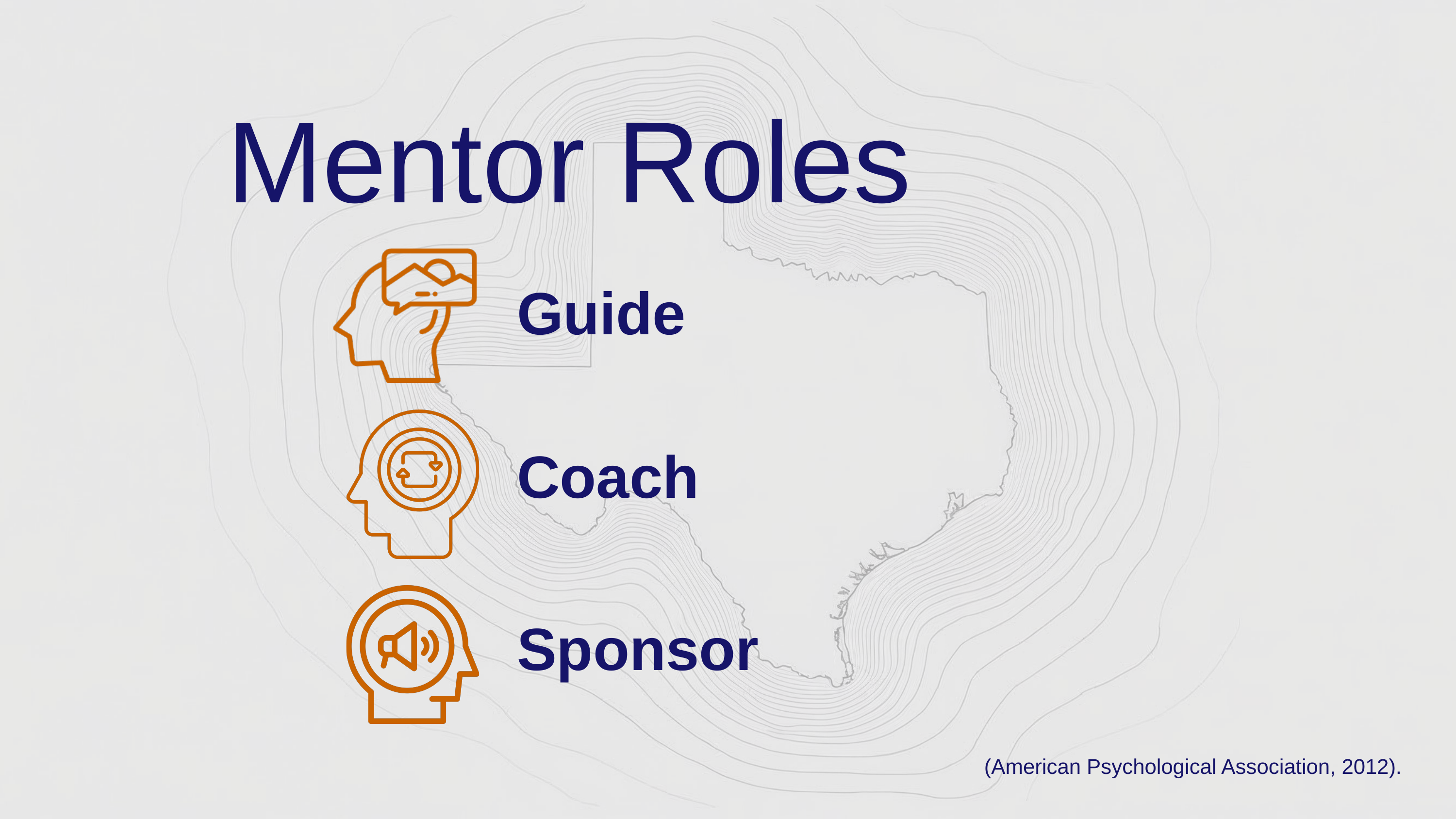

Mentor Roles

Guide

Coach

Sponsor
(American Psychological Association, 2012).